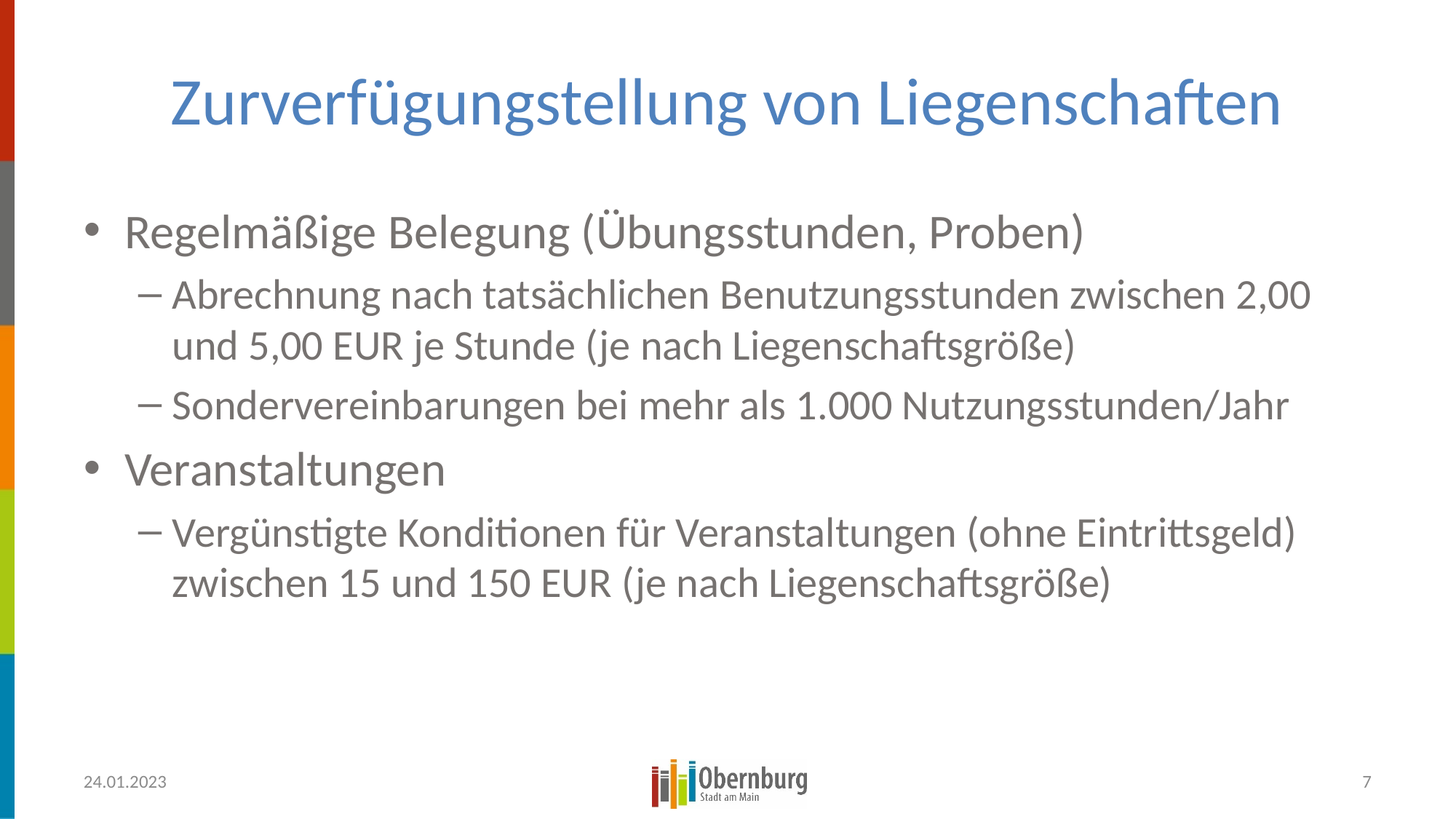

# Zurverfügungstellung von Liegenschaften
Regelmäßige Belegung (Übungsstunden, Proben)
Abrechnung nach tatsächlichen Benutzungsstunden zwischen 2,00 und 5,00 EUR je Stunde (je nach Liegenschaftsgröße)
Sondervereinbarungen bei mehr als 1.000 Nutzungsstunden/Jahr
Veranstaltungen
Vergünstigte Konditionen für Veranstaltungen (ohne Eintrittsgeld) zwischen 15 und 150 EUR (je nach Liegenschaftsgröße)
24.01.2023
7